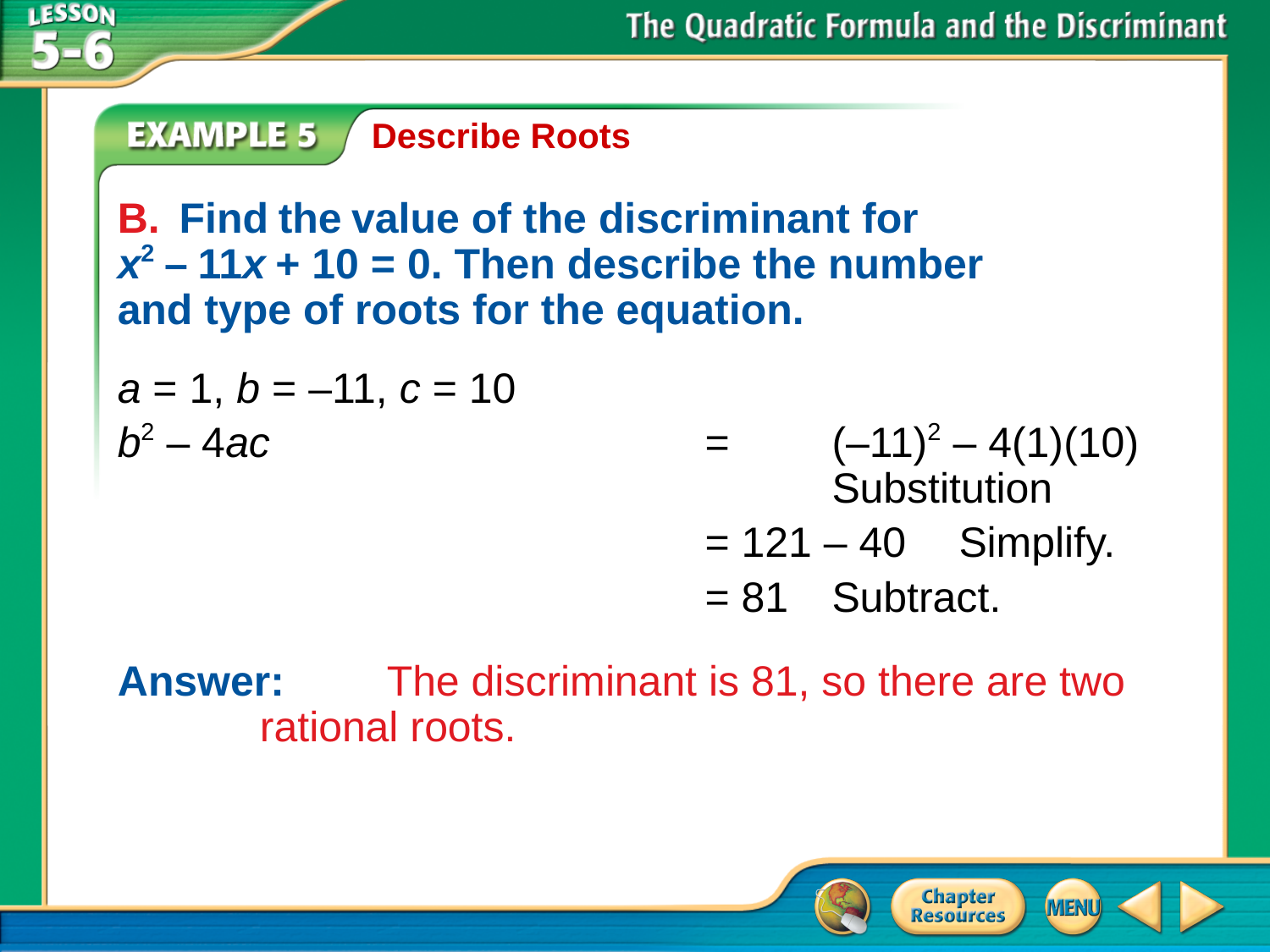

Describe Roots
B.  Find the value of the discriminant for
x2 – 11x + 10 = 0. Then describe the number
and type of roots for the equation.
a = 1, b = –11, c = 10
b2 – 4ac	=	(–11)2 – 4(1)(10)	Substitution
	= 121 – 40	Simplify.
	= 81	Subtract.
Answer: 	The discriminant is 81, so there are two rational roots.
# Example 5